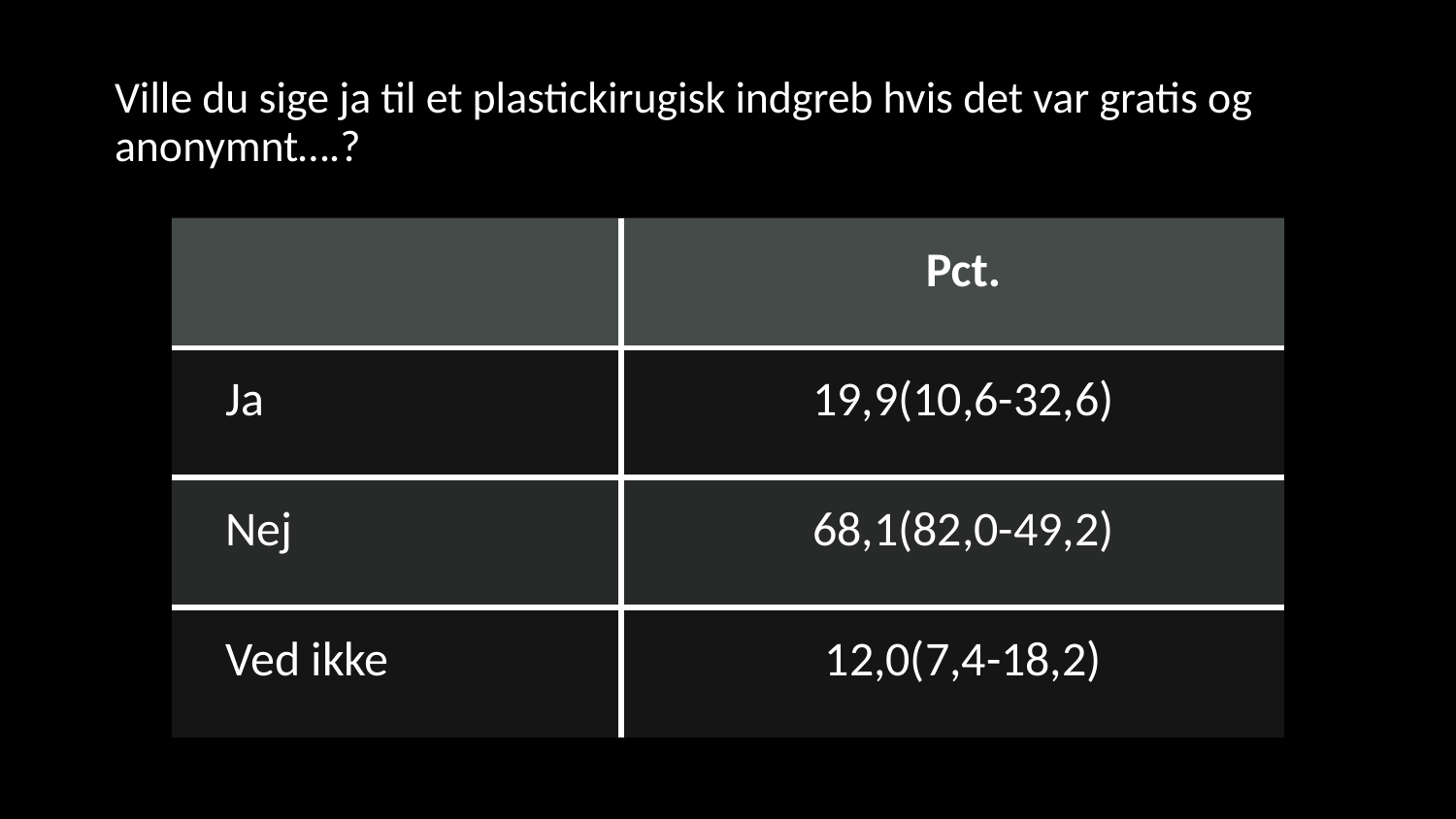

# Ville du sige ja til et plastickirugisk indgreb hvis det var gratis og anonymnt….?
|  | Pct. |
| --- | --- |
| Ja | 19,9(10,6-32,6) |
| Nej | 68,1(82,0-49,2) |
| Ved ikke | 12,0(7,4-18,2) |